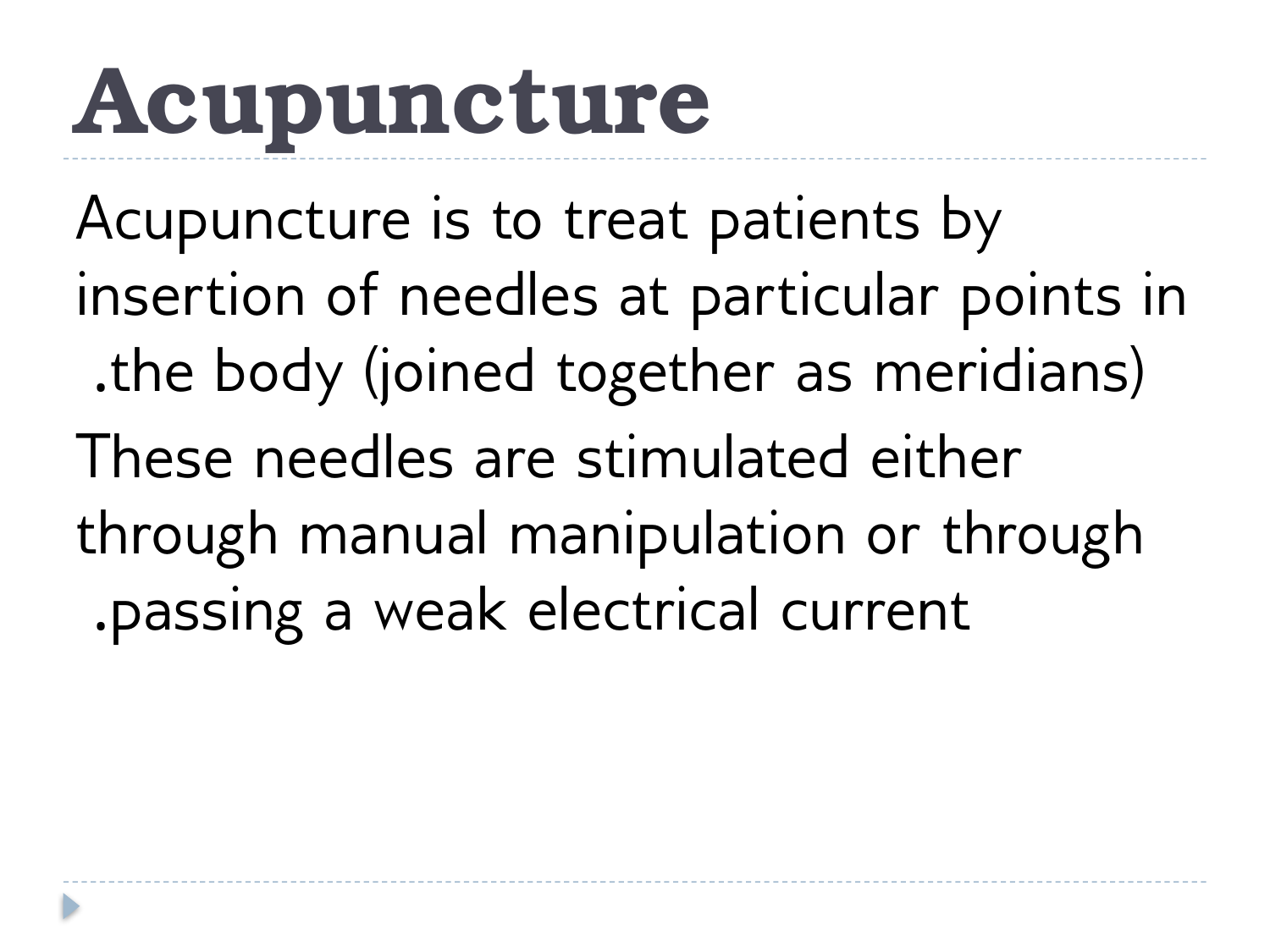

# Acupuncture
Acupuncture is to treat patients by insertion of needles at particular points in the body (joined together as meridians).
These needles are stimulated either through manual manipulation or through passing a weak electrical current.